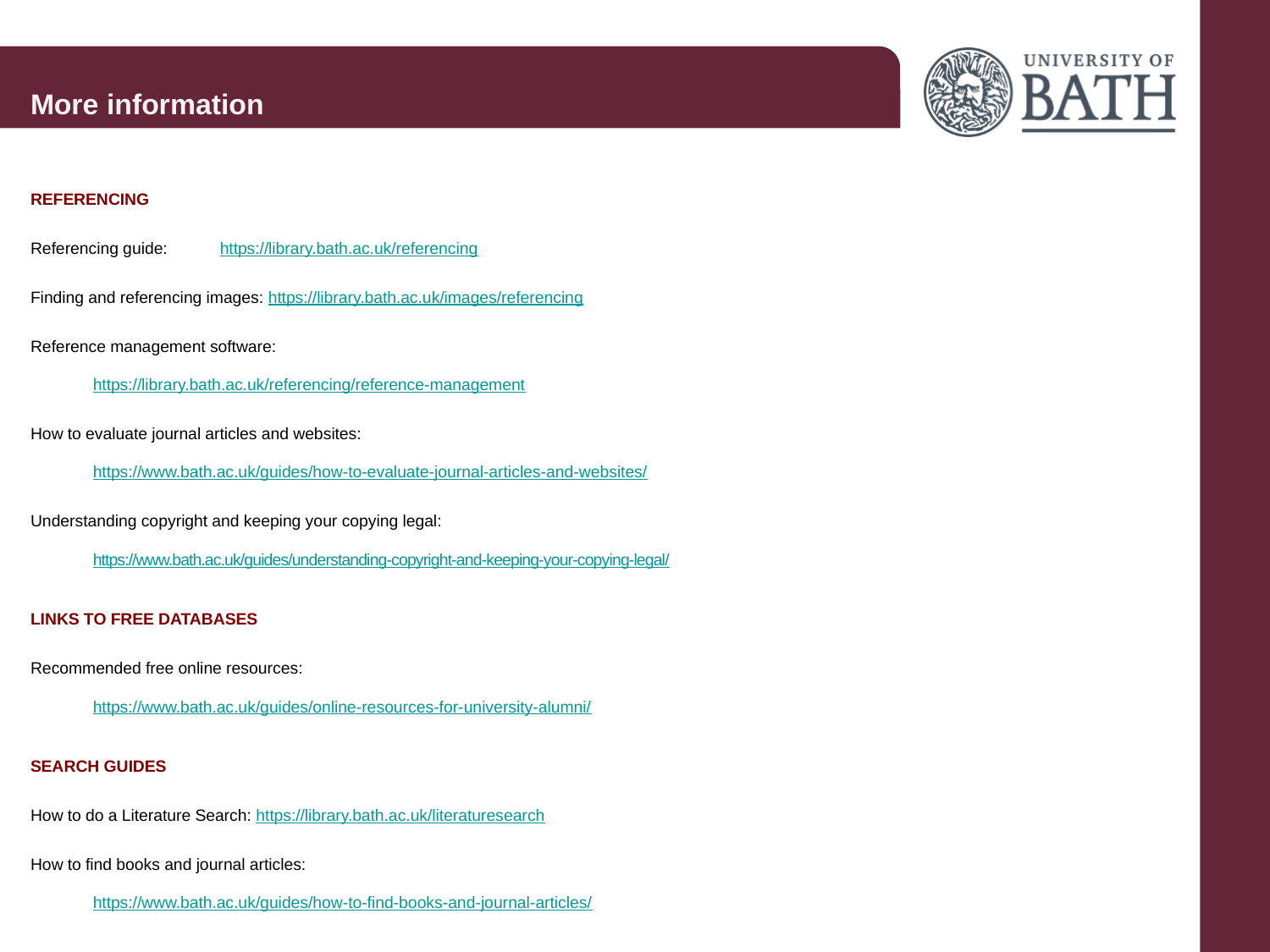

More information
REFERENCING
Referencing guide:	https://library.bath.ac.uk/referencing
Finding and referencing images: https://library.bath.ac.uk/images/referencing
Reference management software:
https://library.bath.ac.uk/referencing/reference-management
How to evaluate journal articles and websites:
https://www.bath.ac.uk/guides/how-to-evaluate-journal-articles-and-websites/
Understanding copyright and keeping your copying legal:
https://www.bath.ac.uk/guides/understanding-copyright-and-keeping-your-copying-legal/
LINKS TO FREE DATABASES
Recommended free online resources:
https://www.bath.ac.uk/guides/online-resources-for-university-alumni/
SEARCH GUIDES
How to do a Literature Search: https://library.bath.ac.uk/literaturesearch
How to find books and journal articles:
https://www.bath.ac.uk/guides/how-to-find-books-and-journal-articles/
RESEARCH PORTAL
University of Bath's research portal: https://researchportal.bath.ac.uk/